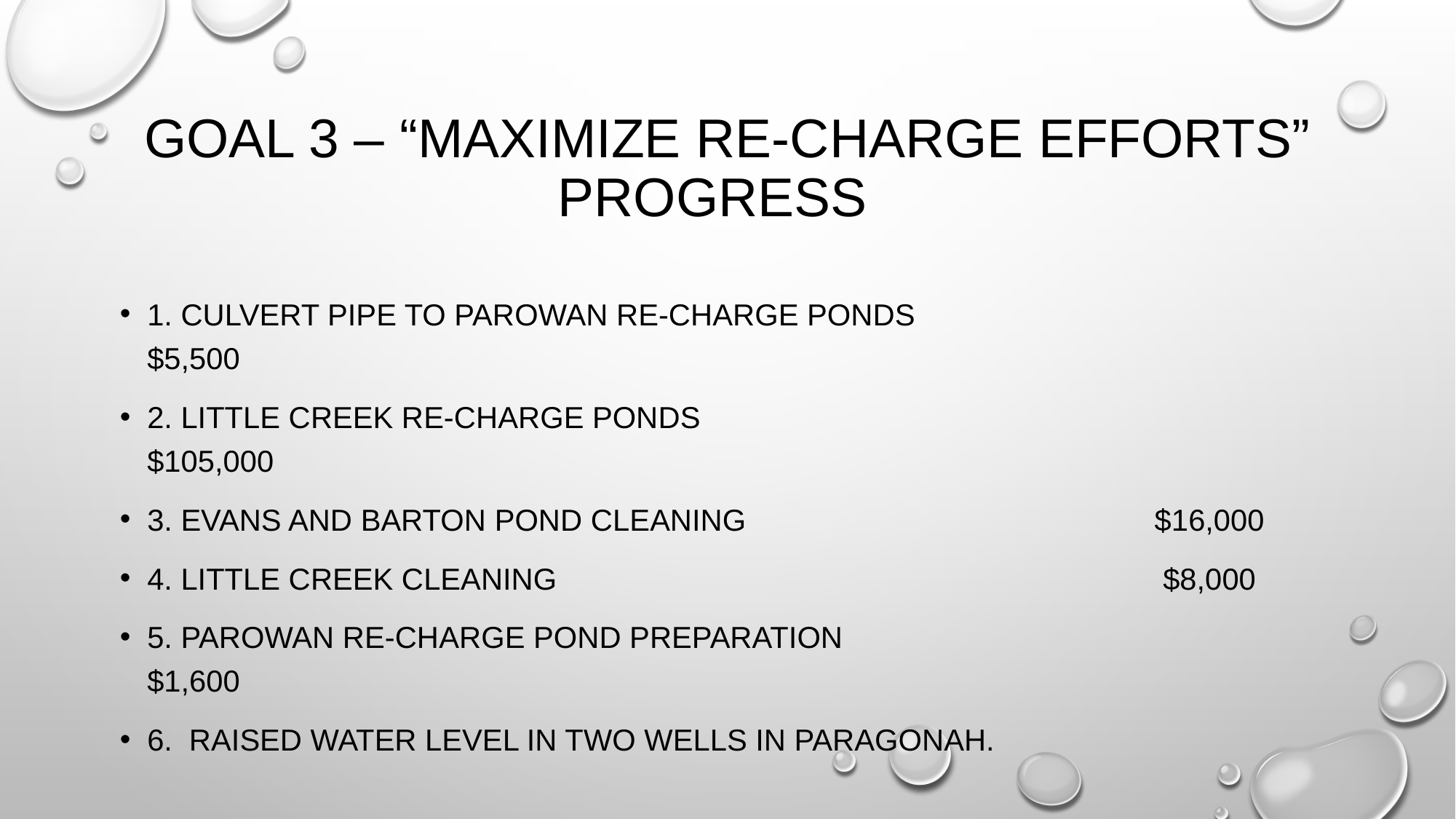

# Goal 3 – “Maximize re-charge efforts” progress
1. Culvert pipe to Parowan re-charge ponds 			   $5,500
2. Little Creek Re-charge ponds 					$105,000
3. Evans and Barton pond cleaning 				   $16,000
4. Little Creek cleaning 						    $8,000
5. Parowan re-charge pond preparation 		                              $1,600
6.  Raised water level in two wells in Paragonah.